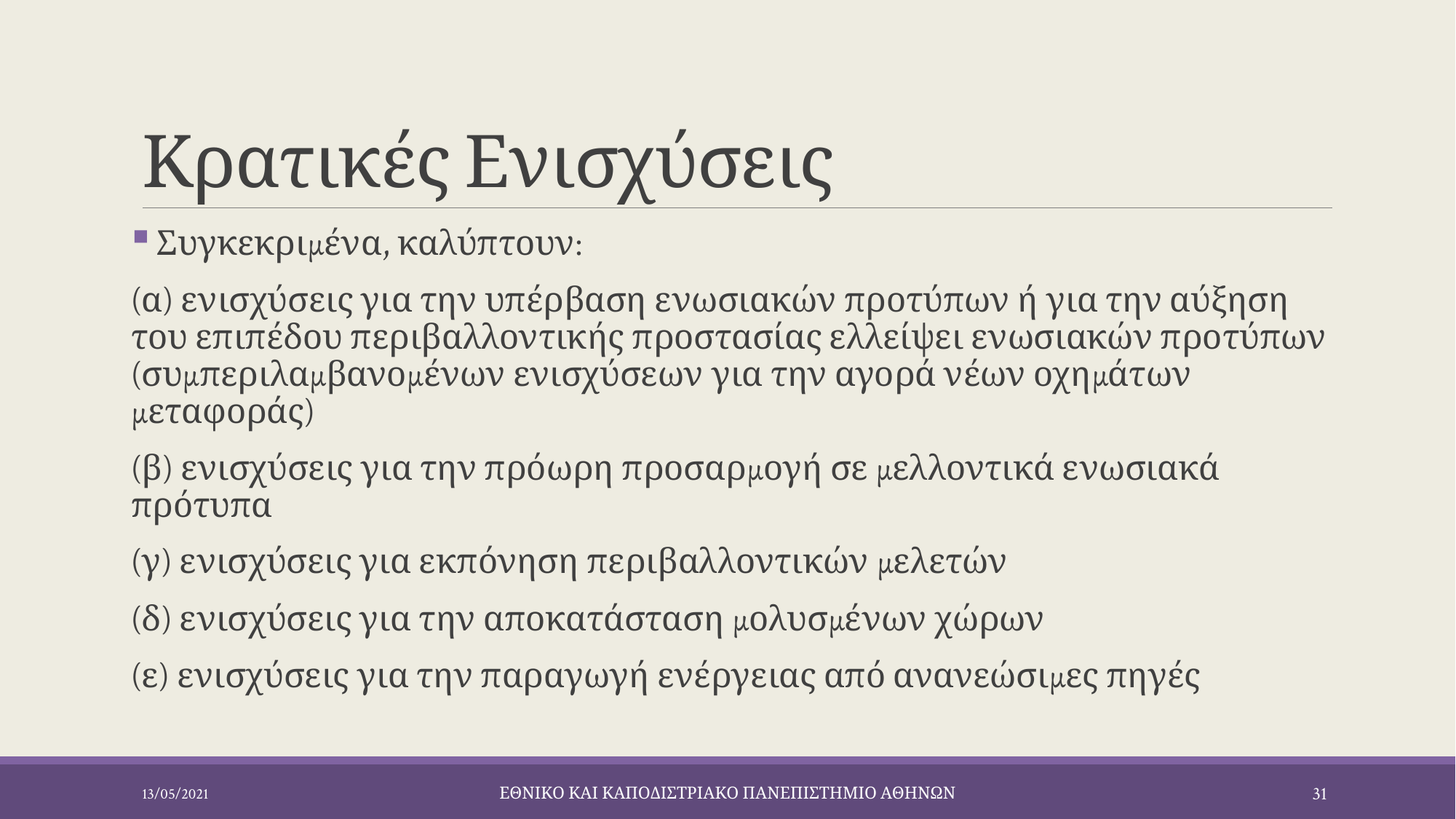

# Κρατικές Ενισχύσεις
 Συγκεκριμένα, καλύπτουν:
(α) ενισχύσεις για την υπέρβαση ενωσιακών προτύπων ή για την αύξηση του επιπέδου περιβαλλοντικής προστασίας ελλείψει ενωσιακών προτύπων (συμπεριλαμβανομένων ενισχύσεων για την αγορά νέων οχημάτων μεταφοράς)
(β) ενισχύσεις για την πρόωρη προσαρμογή σε μελλοντικά ενωσιακά πρότυπα
(γ) ενισχύσεις για εκπόνηση περιβαλλοντικών μελετών
(δ) ενισχύσεις για την αποκατάσταση μολυσμένων χώρων
(ε) ενισχύσεις για την παραγωγή ενέργειας από ανανεώσιμες πηγές

13/05/2021
ΕΘΝΙΚΟ ΚΑΙ ΚΑΠΟΔΙΣΤΡΙΑΚΟ ΠΑΝΕΠΙΣΤΗΜΙΟ ΑΘΗΝΩΝ
31